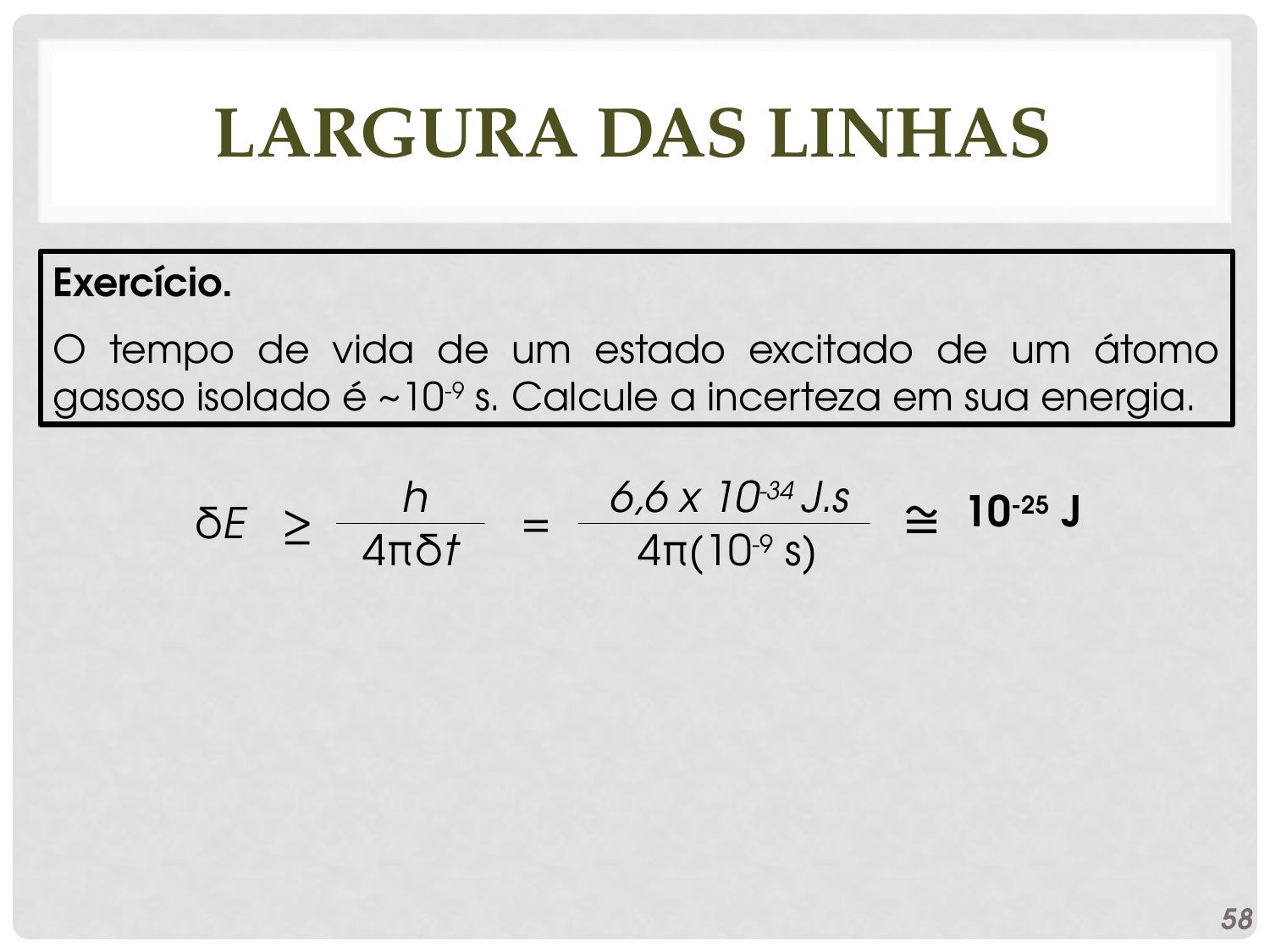

# LARGURA DAS LINHAS
Exercício.
O tempo de vida de um estado excitado de um átomo gasoso isolado é ~10-9 s. Calcule a incerteza em sua energia.
h
≥
δE
4πδt
6,6 x 10-34 J.s
≅
10-25 J
=
4π(10-9 s)
58